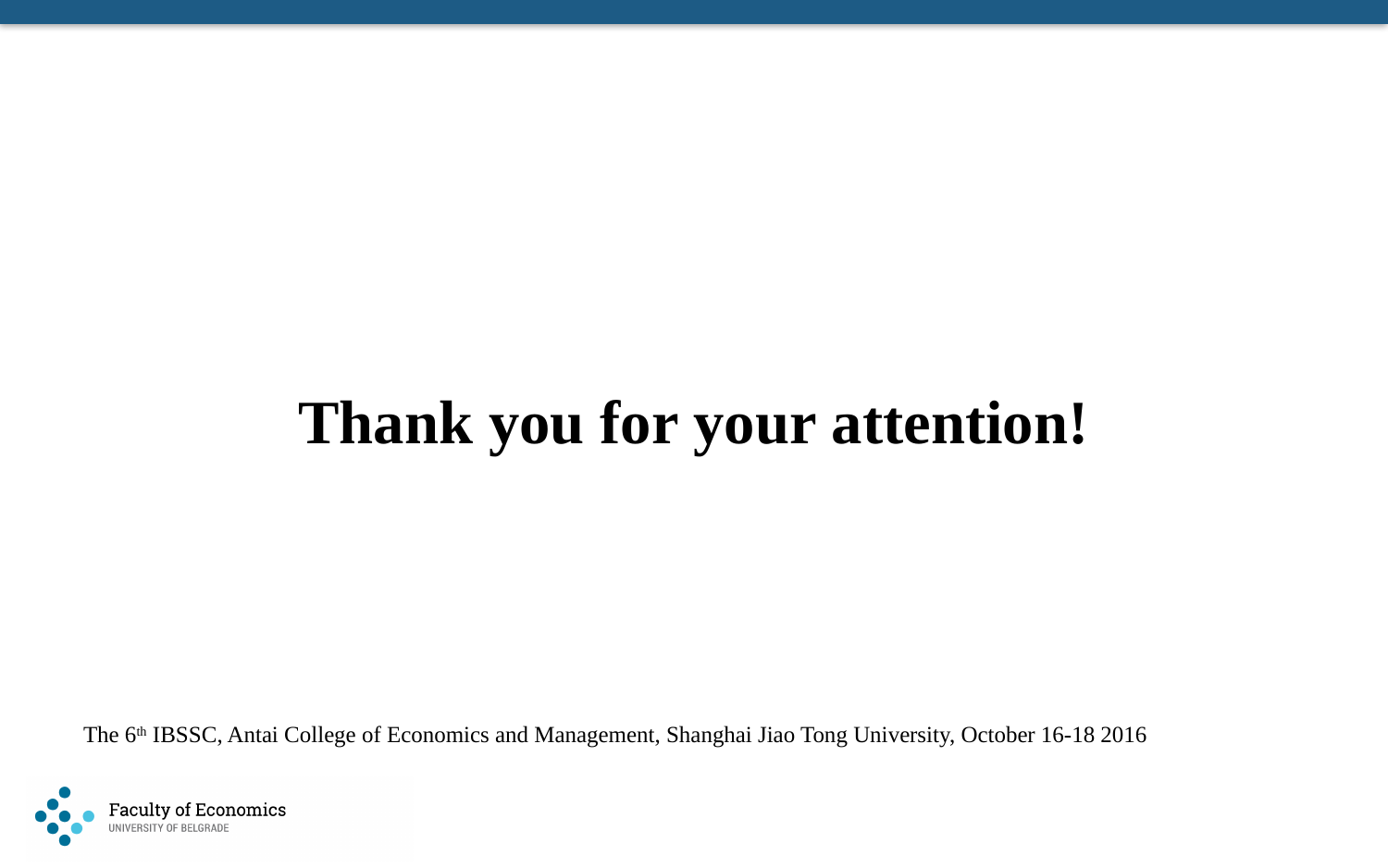

#

Thank you for your attention!

The 6th IBSSC, Antai College of Economics and Management, Shanghai Jiao Tong University, October 16-18 2016